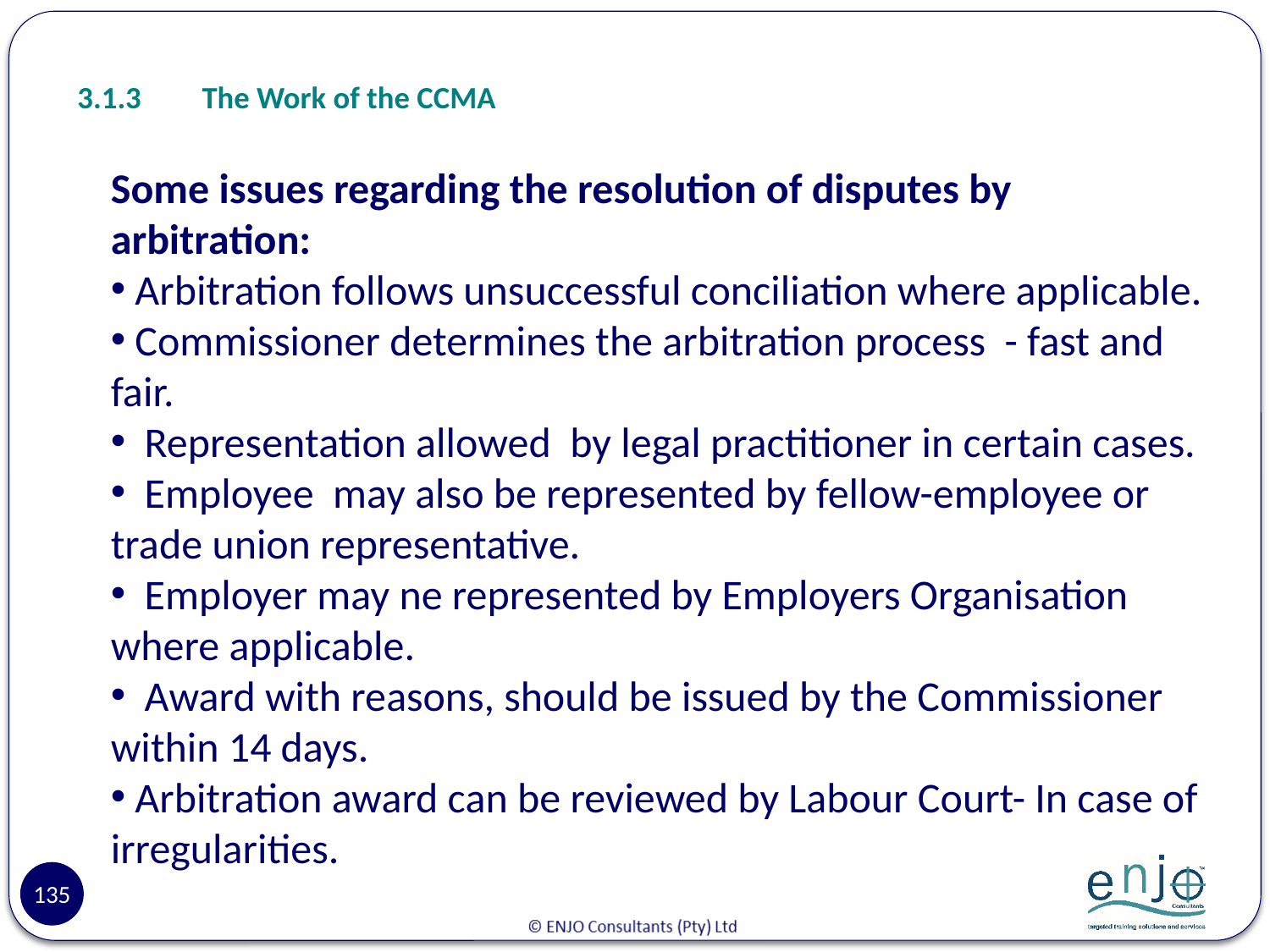

# 3.1.3	The Work of the CCMA
Some issues regarding the resolution of disputes by arbitration:
 Arbitration follows unsuccessful conciliation where applicable.
 Commissioner determines the arbitration process  - fast and fair.
  Representation allowed  by legal practitioner in certain cases.
  Employee  may also be represented by fellow-employee or trade union representative.
  Employer may ne represented by Employers Organisation where applicable.
  Award with reasons, should be issued by the Commissioner within 14 days.
 Arbitration award can be reviewed by Labour Court- In case of irregularities.

135